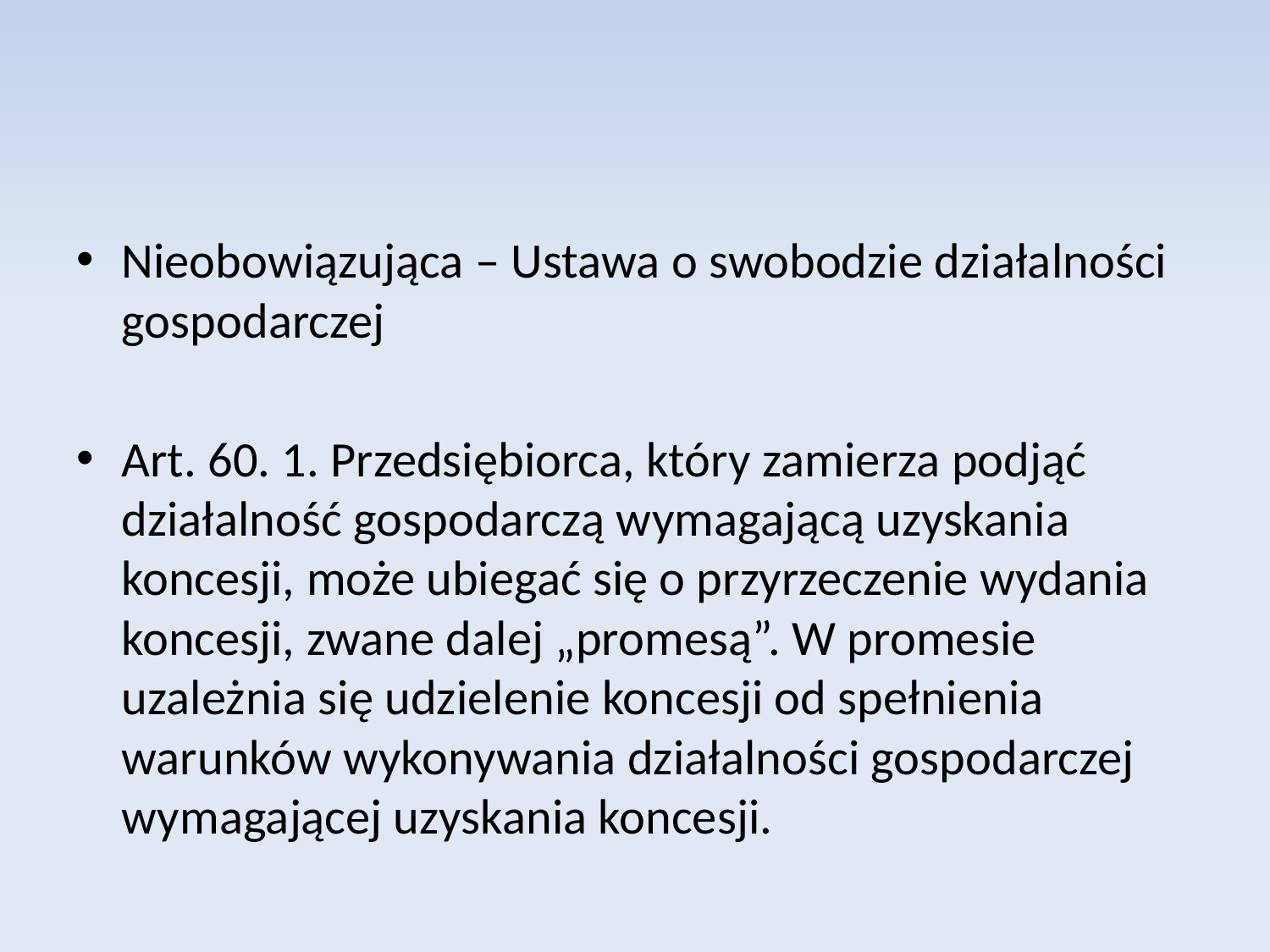

Nieobowiązująca – Ustawa o swobodzie działalności gospodarczej

Art. 60. 1. Przedsiębiorca, który zamierza podjąć działalność gospodarczą wymagającą uzyskania koncesji, może ubiegać się o przyrzeczenie wydania koncesji, zwane dalej „promesą”. W promesie uzależnia się udzielenie koncesji od spełnienia warunków wykonywania działalności gospodarczej wymagającej uzyskania koncesji.